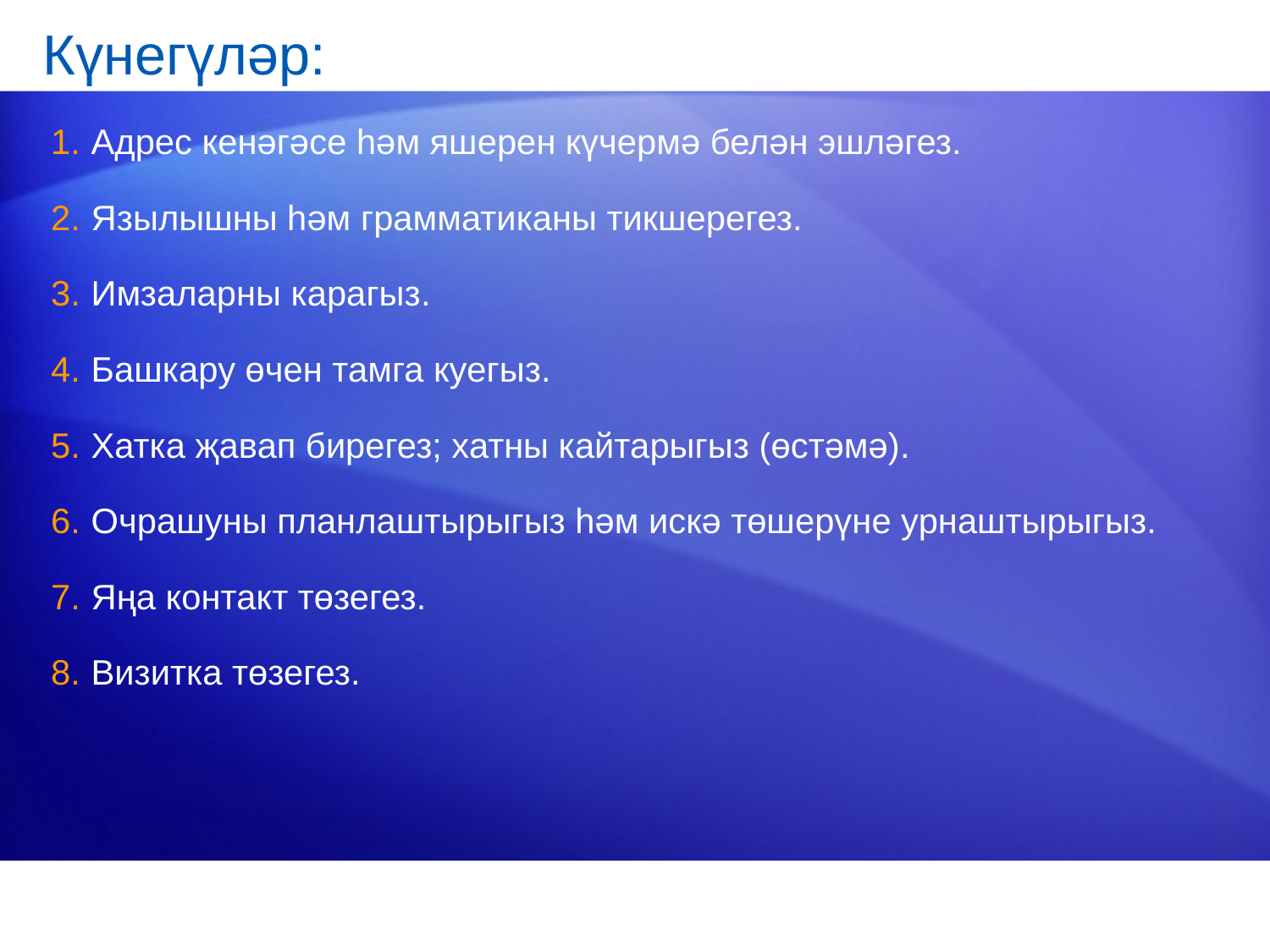

# Күнегүләр:
Адрес кенәгәсе һәм яшерен күчермә белән эшләгез.
Язылышны һәм грамматиканы тикшерегез.
Имзаларны карагыз.
Башкару өчен тамга куегыз.
Хатка җавап бирегез; хатны кайтарыгыз (өстәмә).
Очрашуны планлаштырыгыз һәм искә төшерүне урнаштырыгыз.
Яңа контакт төзегез.
Визитка төзегез.